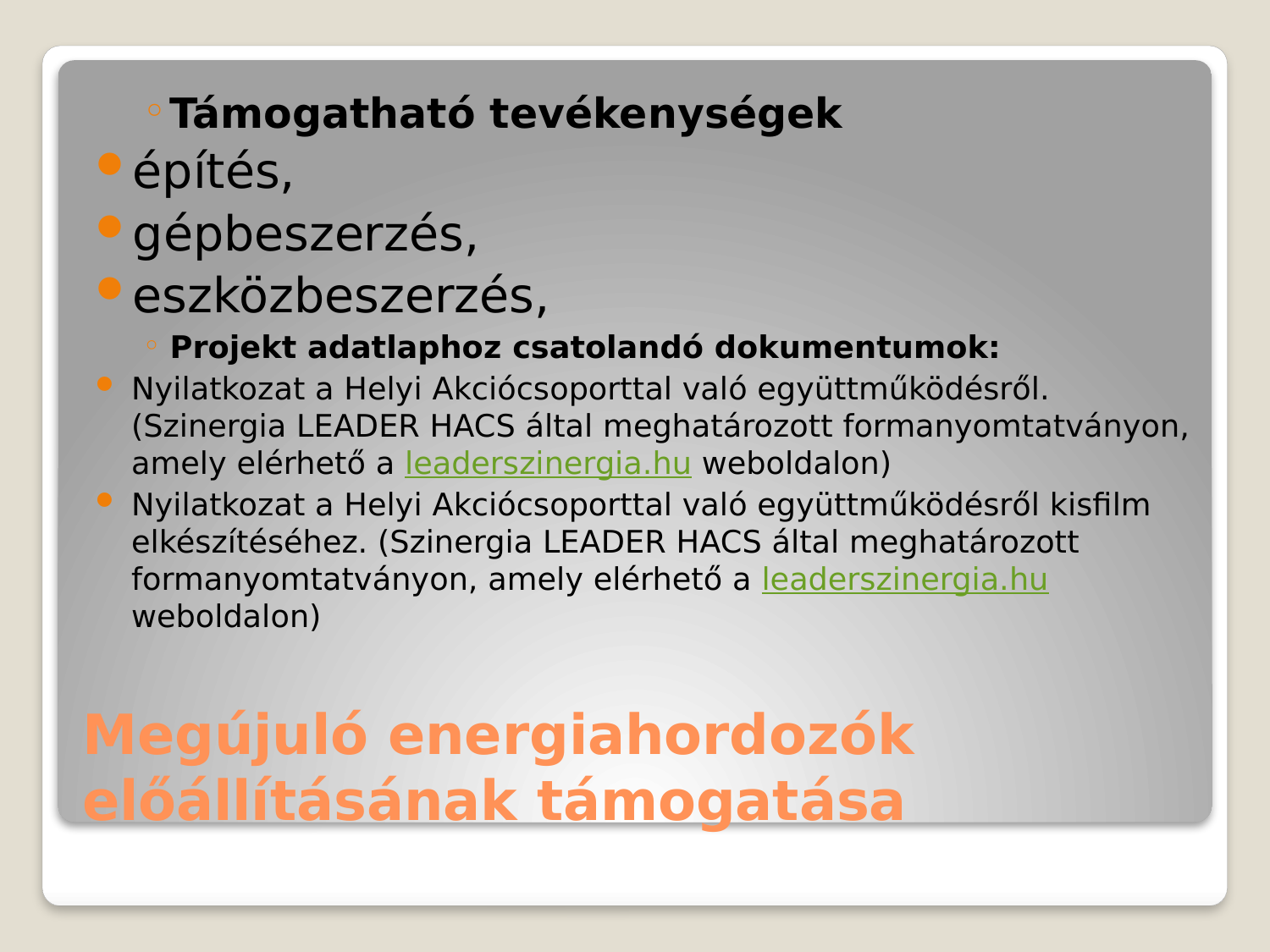

Támogatható tevékenységek
építés,
gépbeszerzés,
eszközbeszerzés,
Projekt adatlaphoz csatolandó dokumentumok:
Nyilatkozat a Helyi Akciócsoporttal való együttműködésről. (Szinergia LEADER HACS által meghatározott formanyomtatványon, amely elérhető a leaderszinergia.hu weboldalon)
Nyilatkozat a Helyi Akciócsoporttal való együttműködésről kisfilm elkészítéséhez. (Szinergia LEADER HACS által meghatározott formanyomtatványon, amely elérhető a leaderszinergia.hu weboldalon)

# Megújuló energiahordozók előállításának támogatása